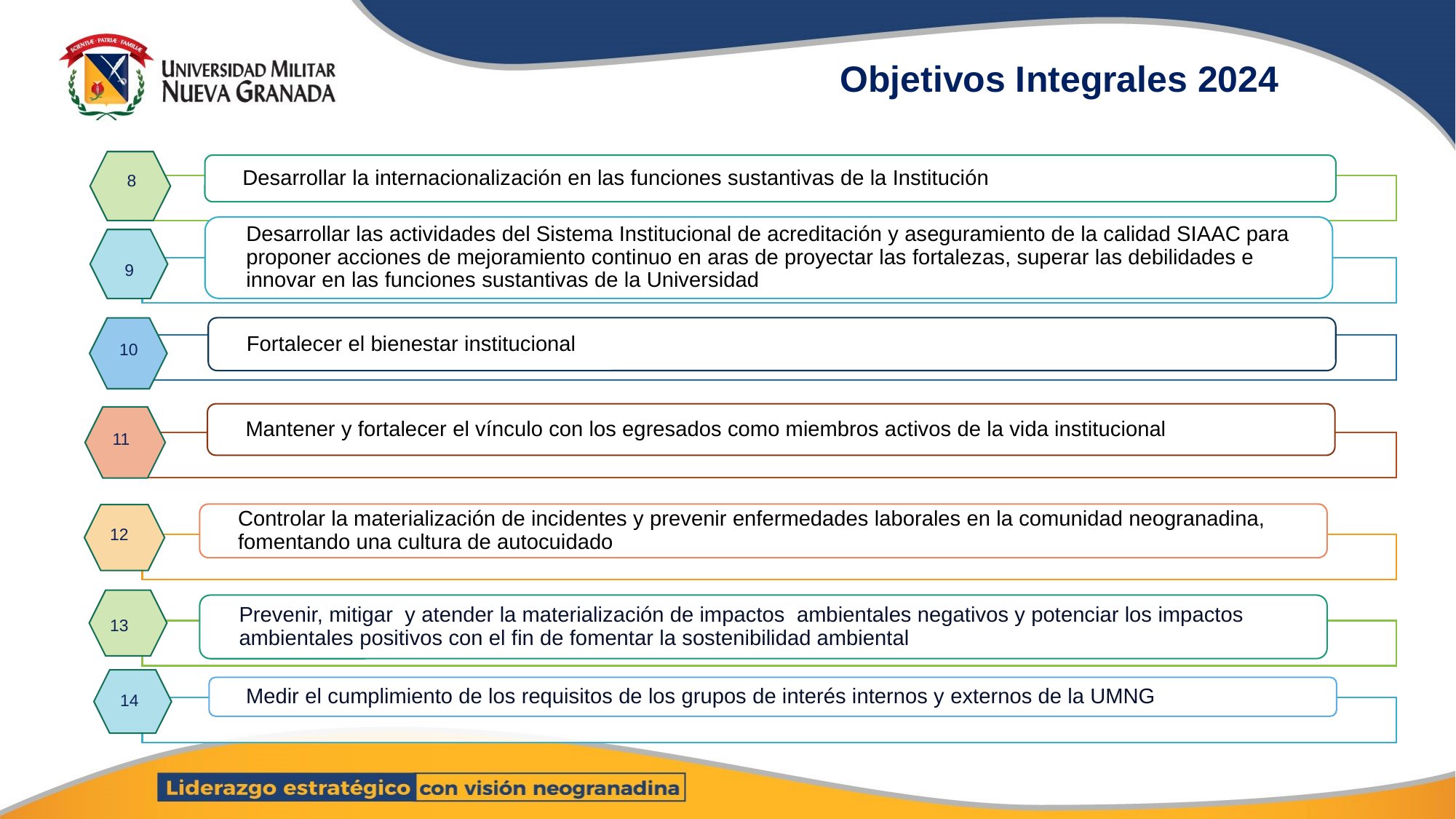

# Objetivos Integrales 2024
Desarrollar la internacionalización en las funciones sustantivas de la Institución
Desarrollar las actividades del Sistema Institucional de acreditación y aseguramiento de la calidad SIAAC para proponer acciones de mejoramiento continuo en aras de proyectar las fortalezas, superar las debilidades e innovar en las funciones sustantivas de la Universidad
Fortalecer el bienestar institucional
Mantener y fortalecer el vínculo con los egresados como miembros activos de la vida institucional
Controlar la materialización de incidentes y prevenir enfermedades laborales en la comunidad neogranadina, fomentando una cultura de autocuidado
Prevenir, mitigar  y atender la materialización de impactos  ambientales negativos y potenciar los impactos ambientales positivos con el fin de fomentar la sostenibilidad ambiental
Medir el cumplimiento de los requisitos de los grupos de interés internos y externos de la UMNG

8

9

10

11

12

13

14